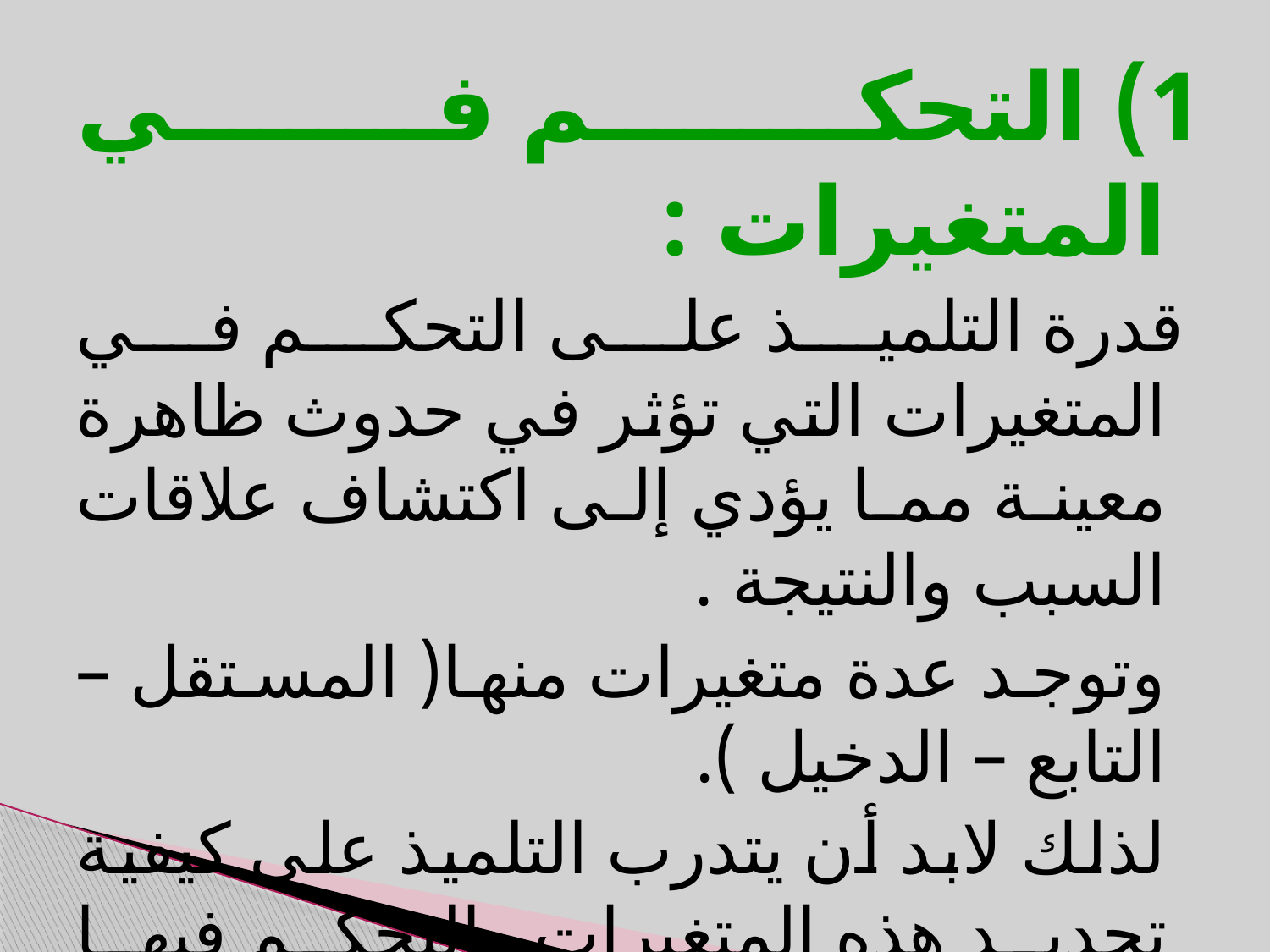

1) التحكم في المتغيرات :
 قدرة التلميذ على التحكم في المتغيرات التي تؤثر في حدوث ظاهرة معينة مما يؤدي إلى اكتشاف علاقات السبب والنتيجة .
  وتوجد عدة متغيرات منها( المستقل – التابع – الدخيل ).
  لذلك لابد أن يتدرب التلميذ على كيفية تحديد هذه المتغيرات والتحكم فيها لمعرفة العلاقة بين السبب والنتيجة وتفسيره .